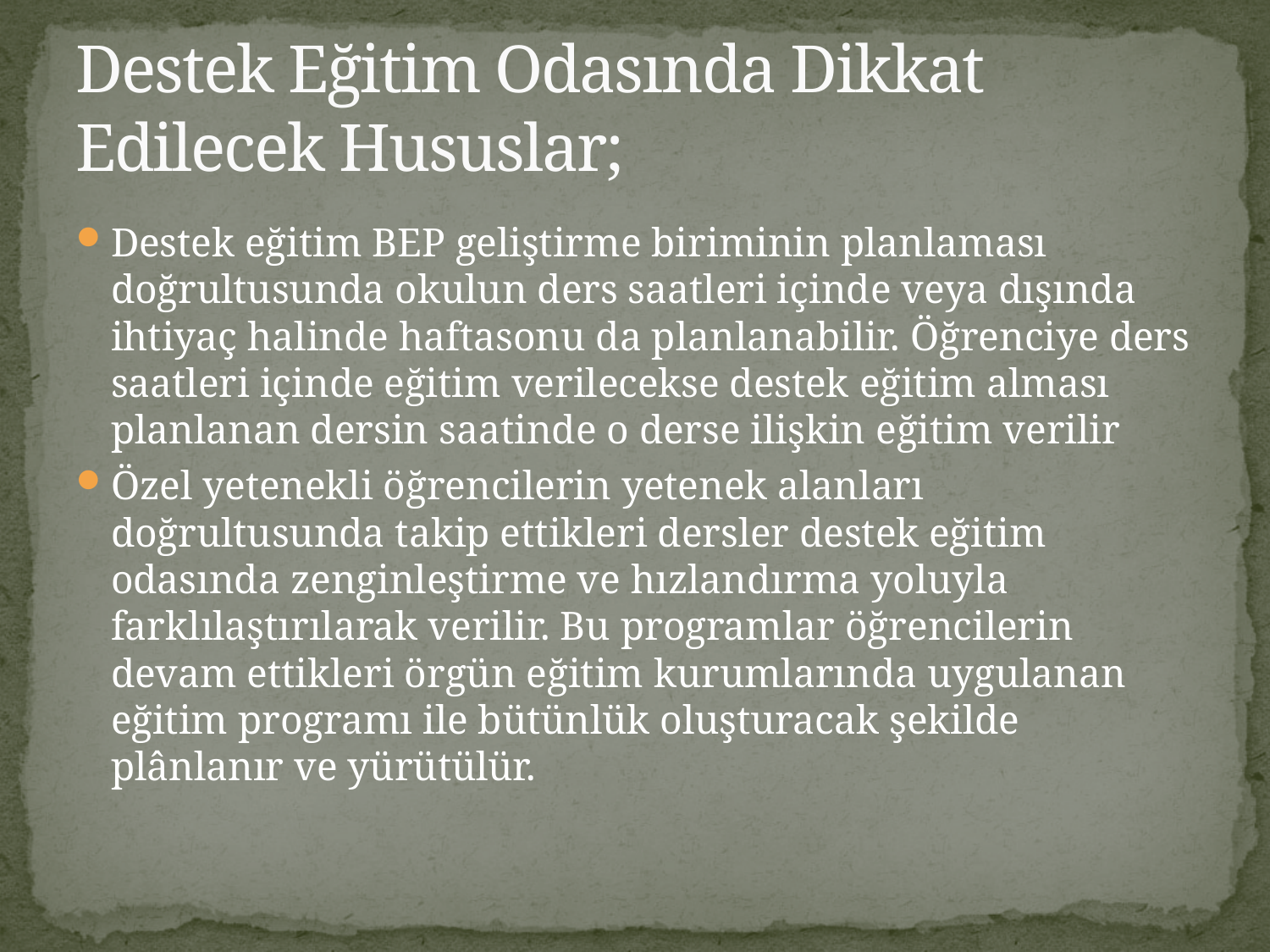

# Destek Eğitim Odasında Dikkat Edilecek Hususlar;
Destek eğitim BEP geliştirme biriminin planlaması doğrultusunda okulun ders saatleri içinde veya dışında ihtiyaç halinde haftasonu da planlanabilir. Öğrenciye ders saatleri içinde eğitim verilecekse destek eğitim alması planlanan dersin saatinde o derse ilişkin eğitim verilir
Özel yetenekli öğrencilerin yetenek alanları doğrultusunda takip ettikleri dersler destek eğitim odasında zenginleştirme ve hızlandırma yoluyla farklılaştırılarak verilir. Bu programlar öğrencilerin devam ettikleri örgün eğitim kurumlarında uygulanan eğitim programı ile bütünlük oluşturacak şekilde plânlanır ve yürütülür.